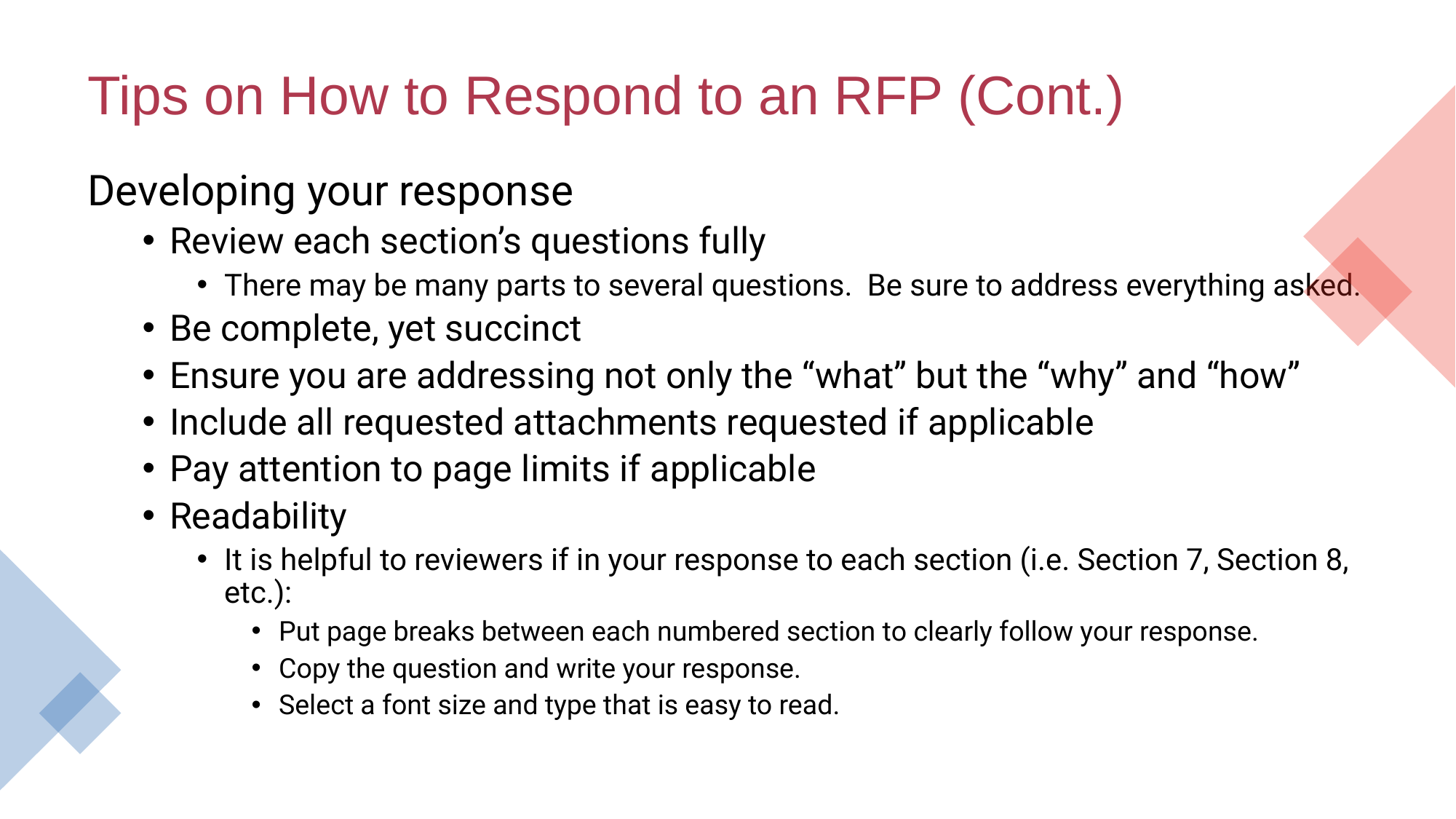

# Tips on How to Respond to an RFP (Cont.)

Developing your response
Review each section’s questions fully
There may be many parts to several questions.  Be sure to address everything asked.
Be complete, yet succinct
Ensure you are addressing not only the “what” but the “why” and “how”
Include all requested attachments requested if applicable
Pay attention to page limits if applicable
Readability
It is helpful to reviewers if in your response to each section (i.e. Section 7, Section 8, etc.):
Put page breaks between each numbered section to clearly follow your response.
Copy the question and write your response.
Select a font size and type that is easy to read.